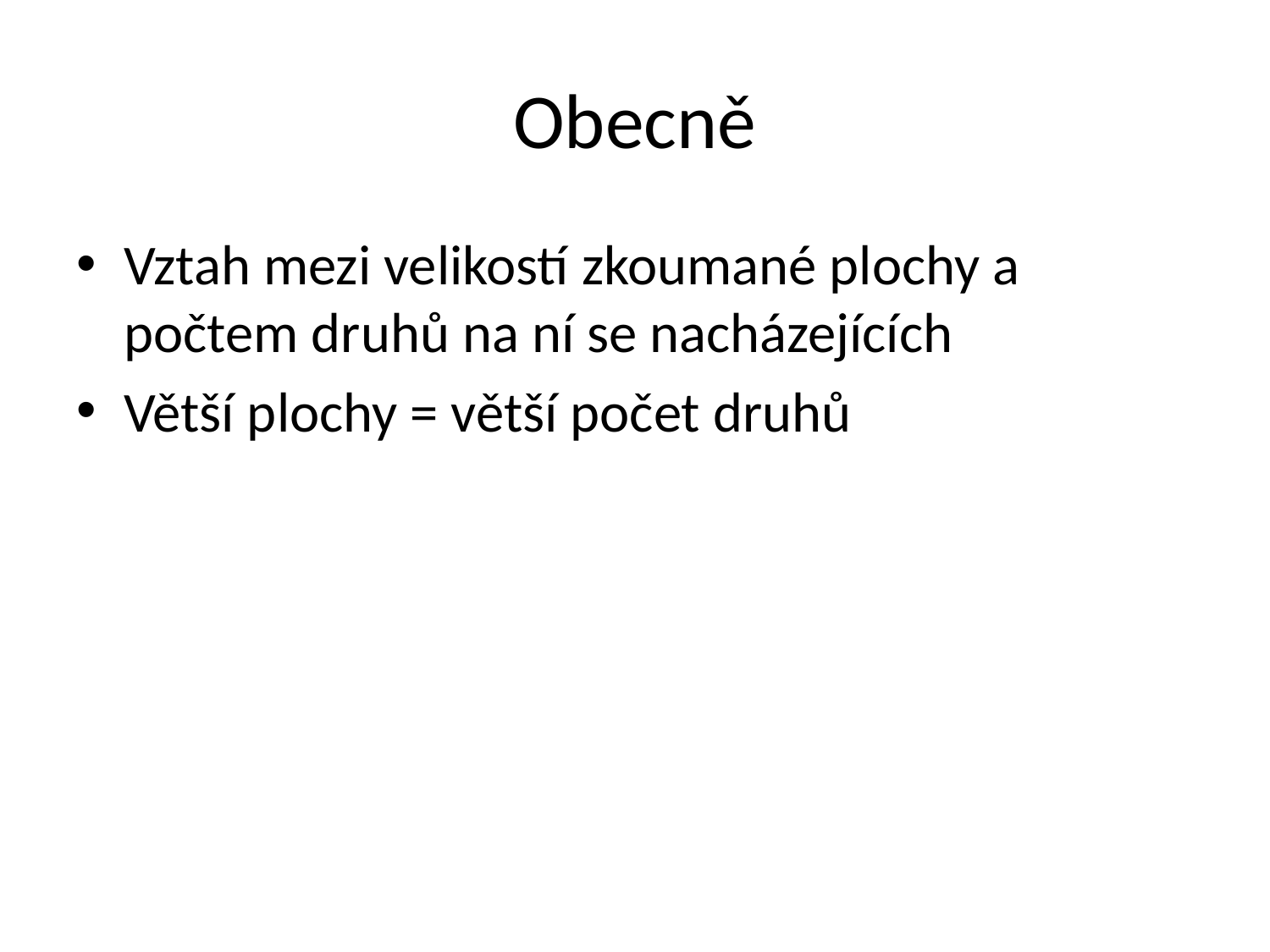

# Obecně
Vztah mezi velikostí zkoumané plochy a počtem druhů na ní se nacházejících
Větší plochy = větší počet druhů